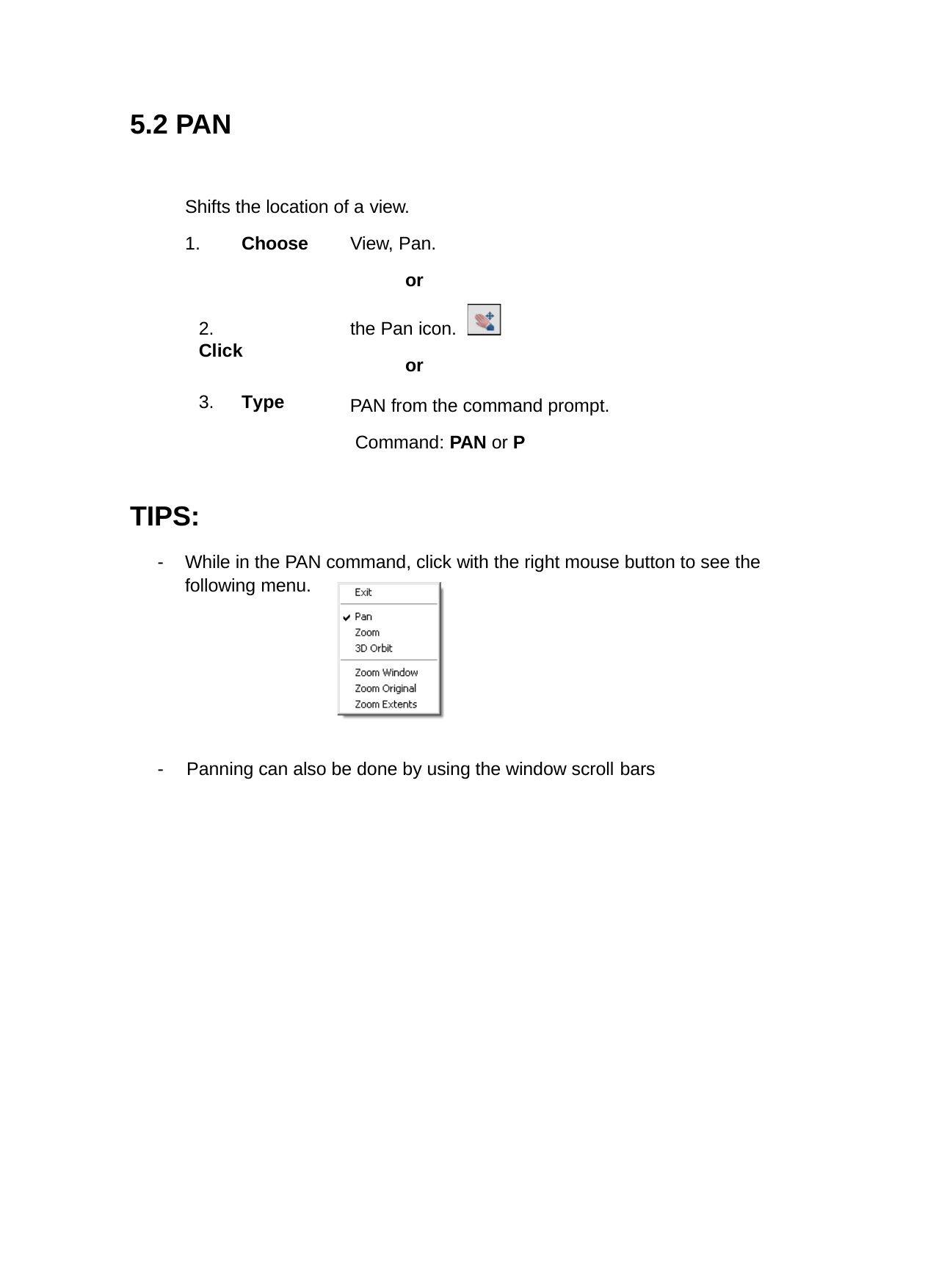

5.2 PAN
Shifts the location of a view.
1.	Choose
View, Pan.
or

2.	Click
the Pan icon.
or
PAN from the command prompt.  Command: PAN or P
3.	Type
TIPS:
-	While in the PAN command, click with the right mouse button to see the  following menu.

-	Panning can also be done by using the window scroll bars